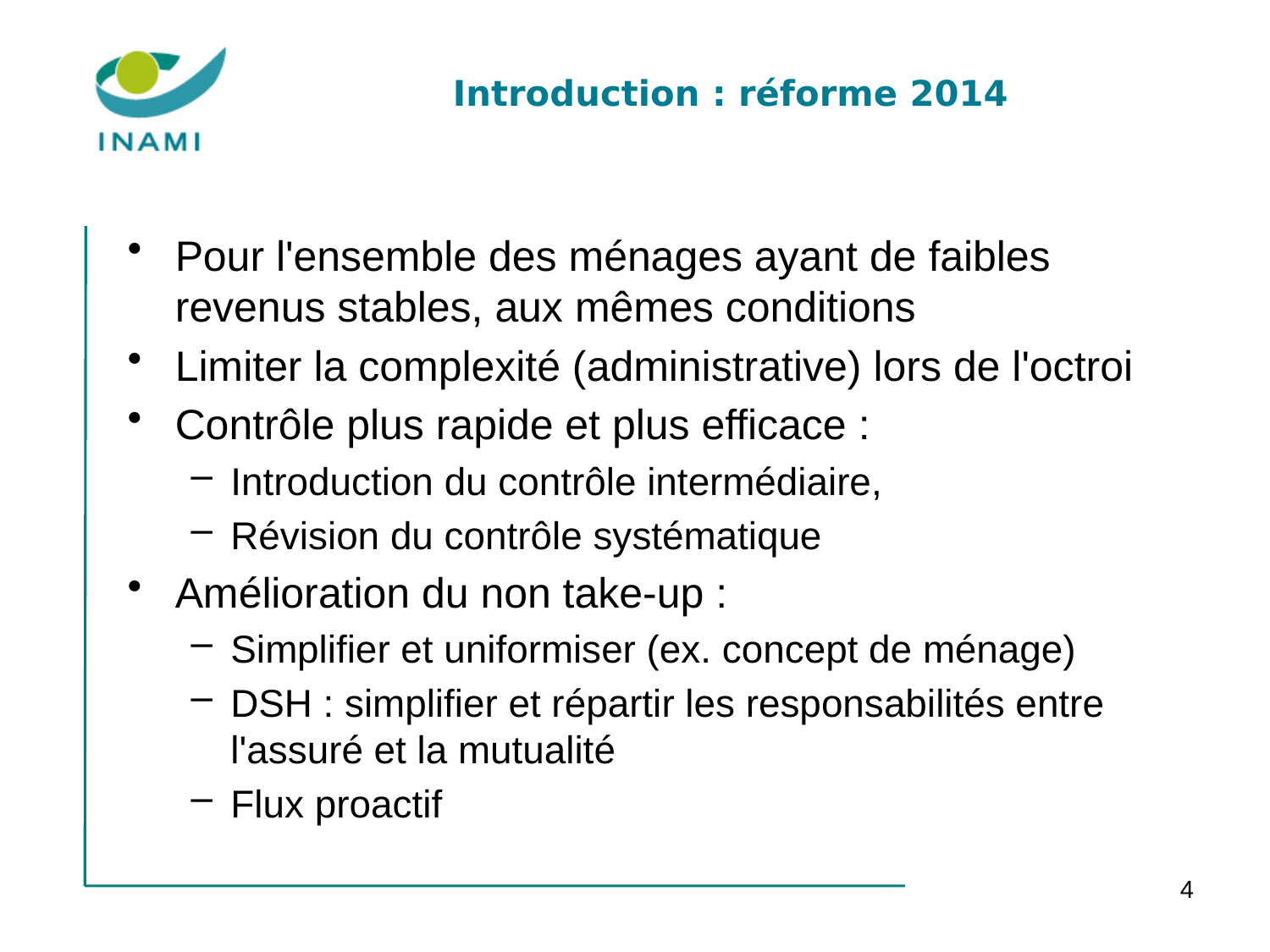

# Introduction : réforme 2014
Pour l'ensemble des ménages ayant de faibles revenus stables, aux mêmes conditions
Limiter la complexité (administrative) lors de l'octroi
Contrôle plus rapide et plus efficace :
Introduction du contrôle intermédiaire,
Révision du contrôle systématique
Amélioration du non take-up :
Simplifier et uniformiser (ex. concept de ménage)
DSH : simplifier et répartir les responsabilités entre l'assuré et la mutualité
Flux proactif

4